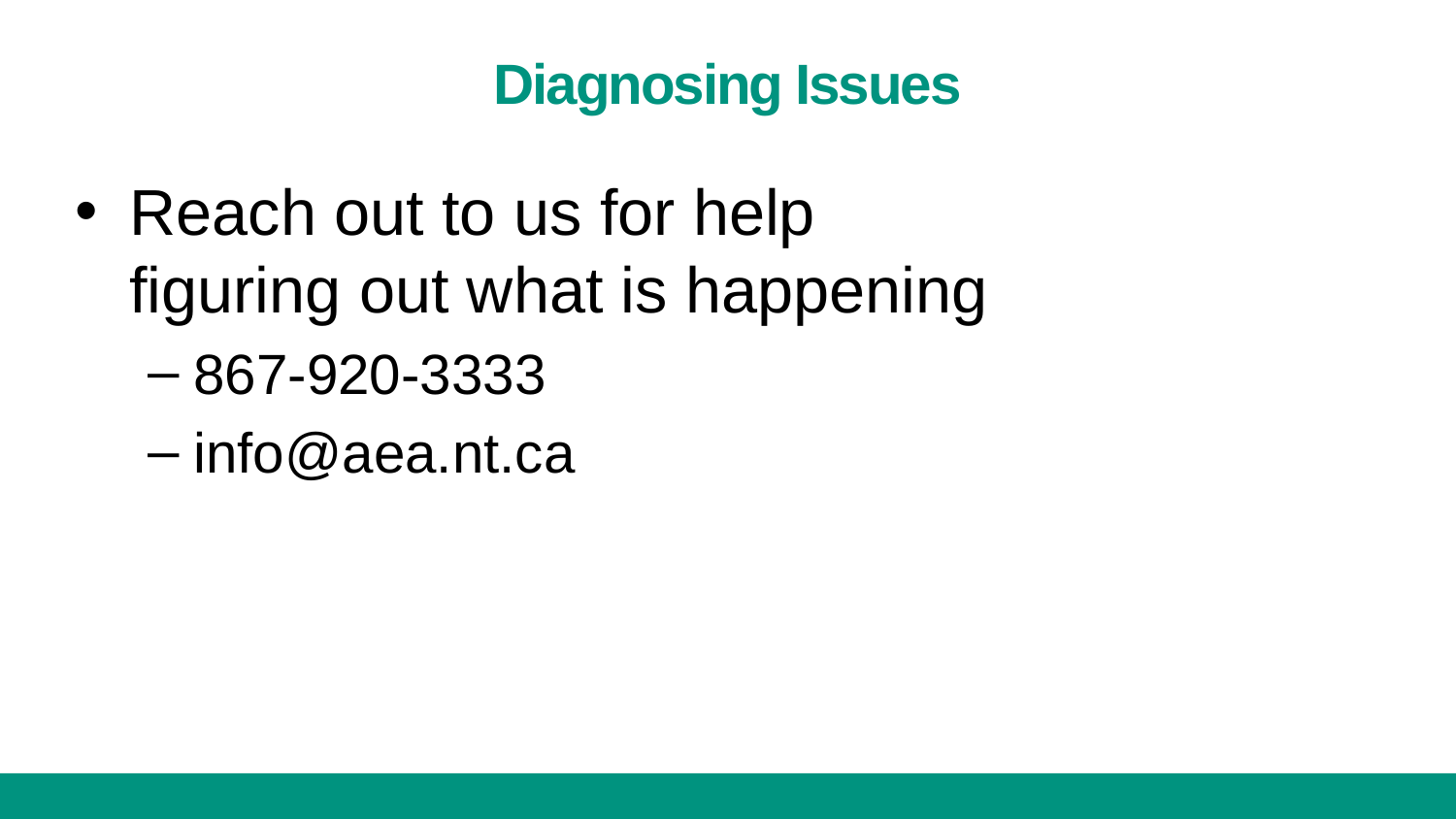

# Diagnosing Issues
Reach out to us for help figuring out what is happening
867-920-3333
info@aea.nt.ca